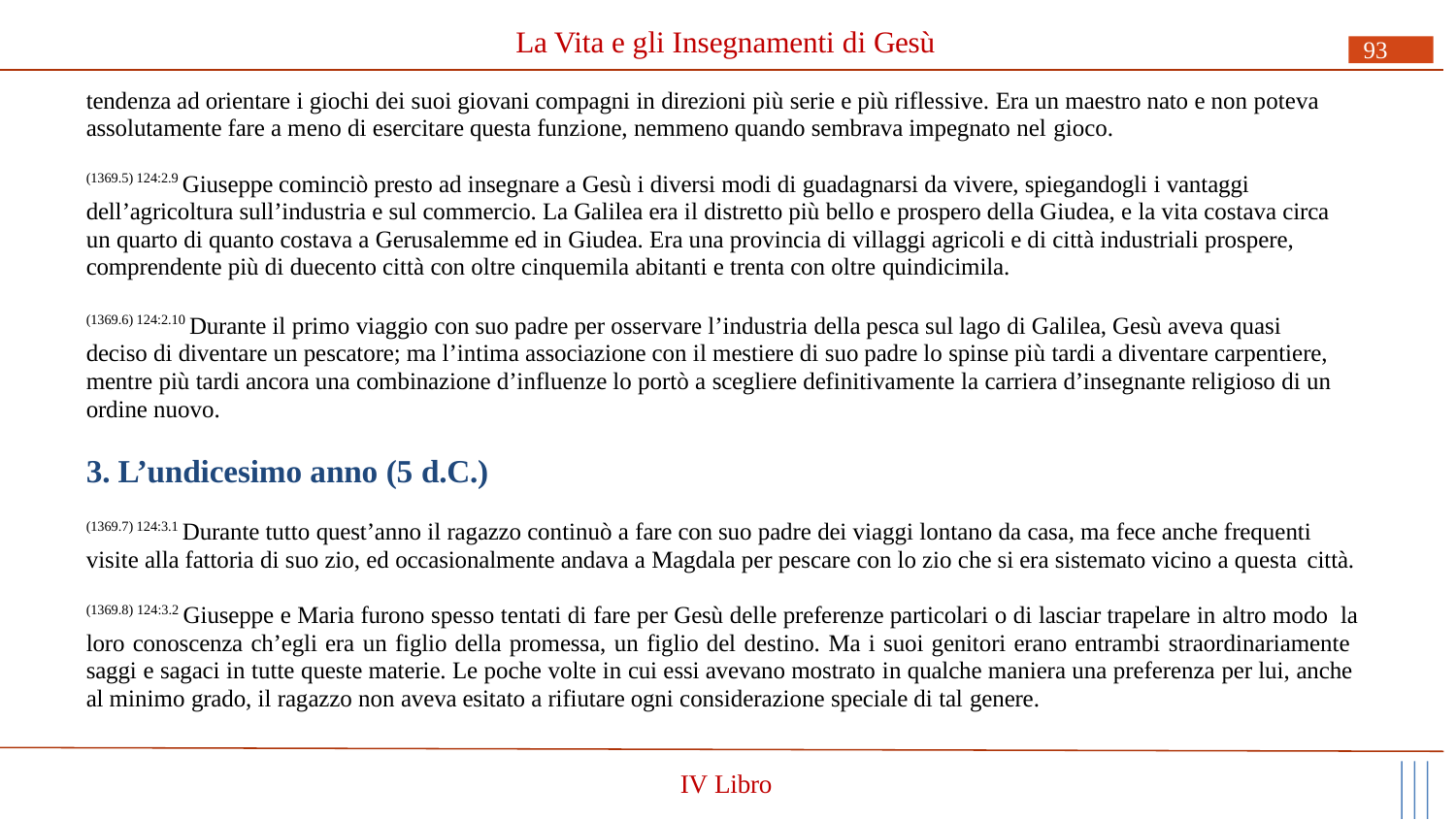

# La Vita e gli Insegnamenti di Gesù
93

tendenza ad orientare i giochi dei suoi giovani compagni in direzioni più serie e più riflessive. Era un maestro nato e non poteva  assolutamente fare a meno di esercitare questa funzione, nemmeno quando sembrava impegnato nel gioco.

(1369.5) 124:2.9 Giuseppe cominciò presto ad insegnare a Gesù i diversi modi di guadagnarsi da vivere, spiegandogli i vantaggi
dell’agricoltura sull’industria e sul commercio. La Galilea era il distretto più bello e prospero della Giudea, e la vita costava circa  un quarto di quanto costava a Gerusalemme ed in Giudea. Era una provincia di villaggi agricoli e di città industriali prospere,  comprendente più di duecento città con oltre cinquemila abitanti e trenta con oltre quindicimila.

(1369.6) 124:2.10 Durante il primo viaggio con suo padre per osservare l’industria della pesca sul lago di Galilea, Gesù aveva quasi  deciso di diventare un pescatore; ma l’intima associazione con il mestiere di suo padre lo spinse più tardi a diventare carpentiere,  mentre più tardi ancora una combinazione d’influenze lo portò a scegliere definitivamente la carriera d’insegnante religioso di un  ordine nuovo.

3. L’undicesimo anno (5 d.C.)
(1369.7) 124:3.1 Durante tutto quest’anno il ragazzo continuò a fare con suo padre dei viaggi lontano da casa, ma fece anche frequenti  visite alla fattoria di suo zio, ed occasionalmente andava a Magdala per pescare con lo zio che si era sistemato vicino a questa città.

(1369.8) 124:3.2 Giuseppe e Maria furono spesso tentati di fare per Gesù delle preferenze particolari o di lasciar trapelare in altro modo  la loro conoscenza ch’egli era un figlio della promessa, un figlio del destino. Ma i suoi genitori erano entrambi straordinariamente  saggi e sagaci in tutte queste materie. Le poche volte in cui essi avevano mostrato in qualche maniera una preferenza per lui, anche  al minimo grado, il ragazzo non aveva esitato a rifiutare ogni considerazione speciale di tal genere.

IV Libro